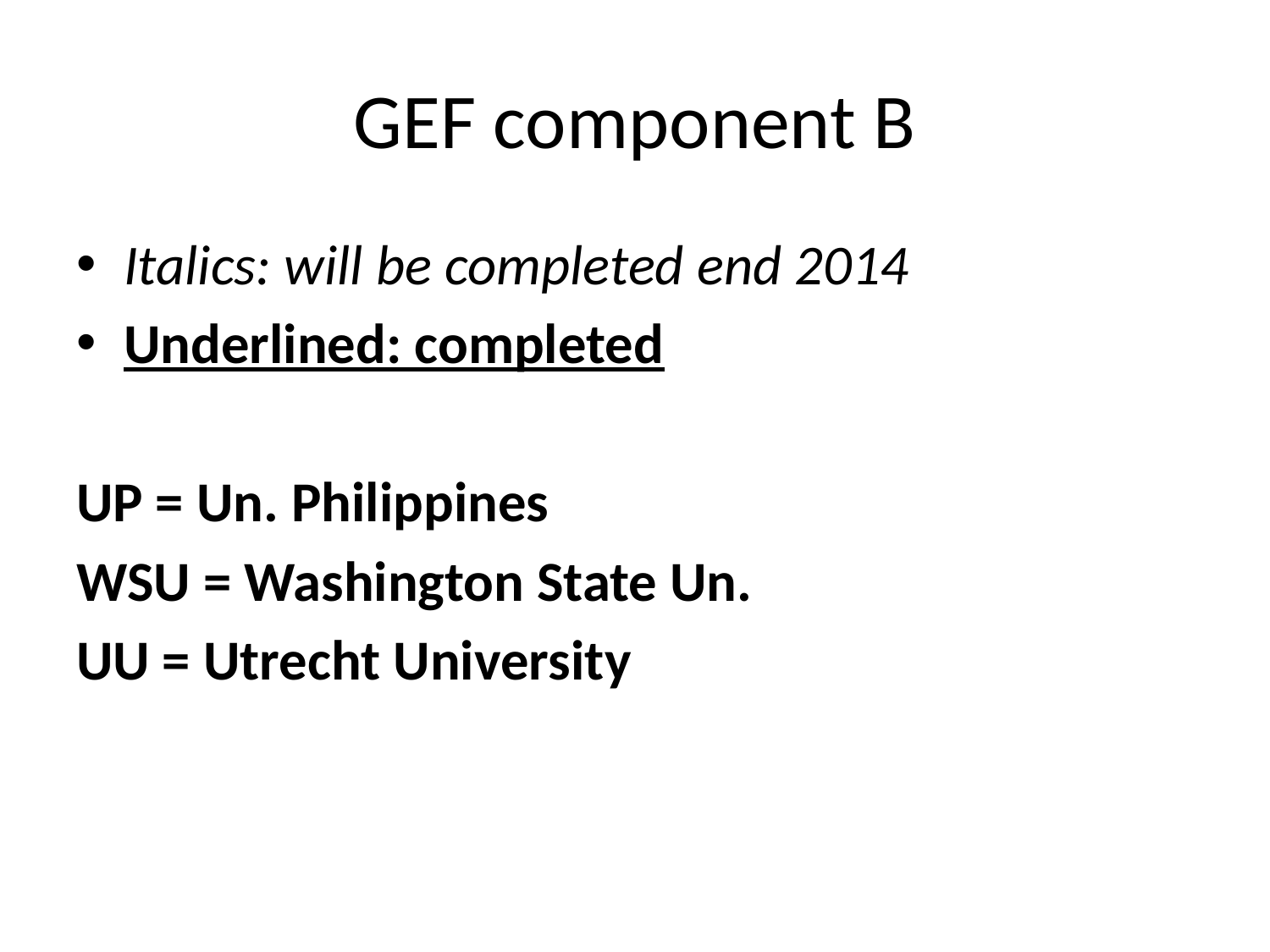

# GEF component B
Italics: will be completed end 2014
Underlined: completed

UP = Un. Philippines
WSU = Washington State Un.
UU = Utrecht University